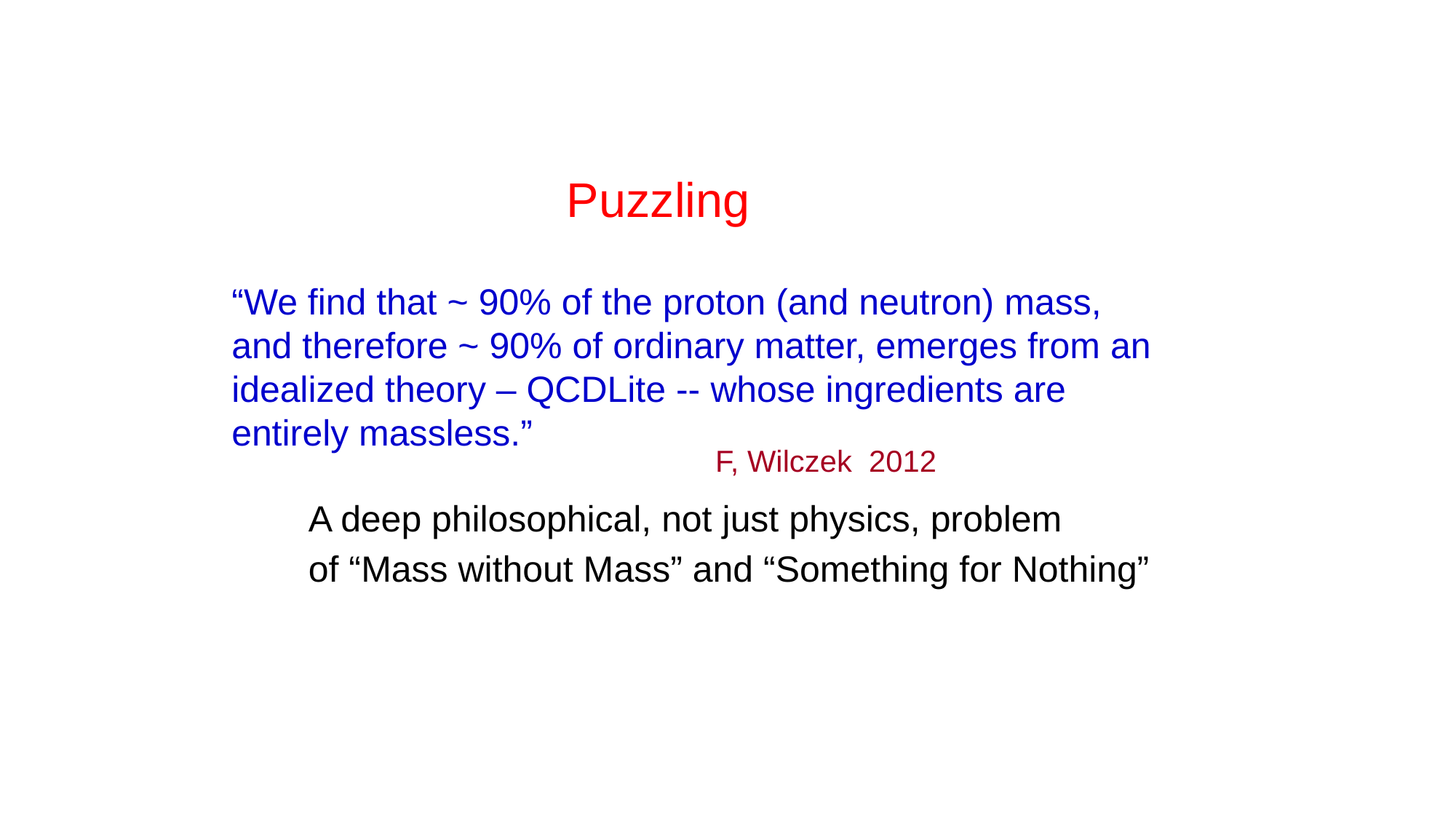

Puzzling
“We find that ~ 90% of the proton (and neutron) mass,
and therefore ~ 90% of ordinary matter, emerges from an
idealized theory – QCDLite -- whose ingredients are
entirely massless.”

F, Wilczek  2012
A deep philosophical, not just physics, problem
of “Mass without Mass” and “Something for Nothing”